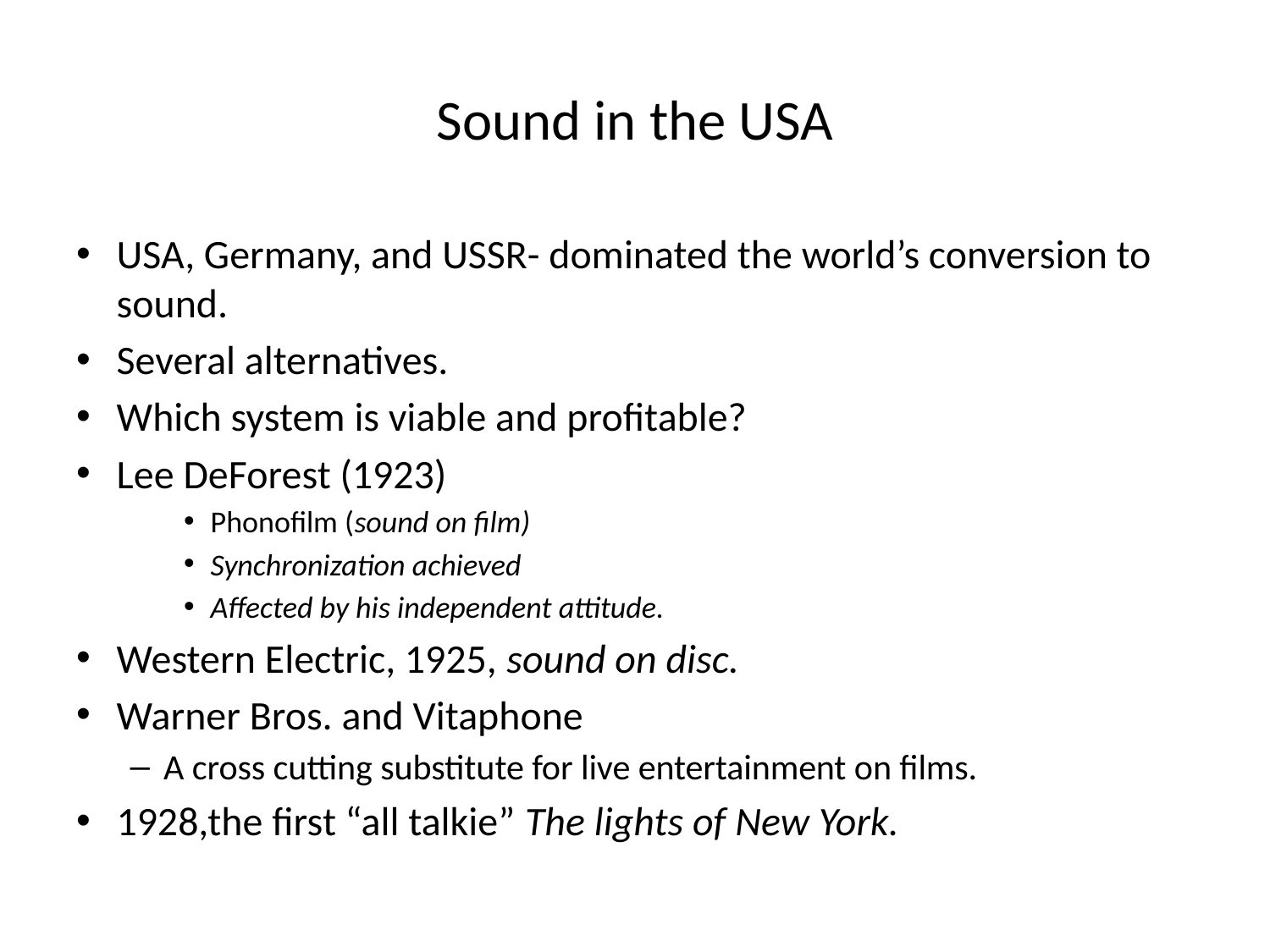

# Sound in the USA
USA, Germany, and USSR- dominated the world’s conversion to sound.
Several alternatives.
Which system is viable and profitable?
Lee DeForest (1923)
Phonofilm (sound on film)
Synchronization achieved
Affected by his independent attitude.
Western Electric, 1925, sound on disc.
Warner Bros. and Vitaphone
A cross cutting substitute for live entertainment on films.
1928,the first “all talkie” The lights of New York.